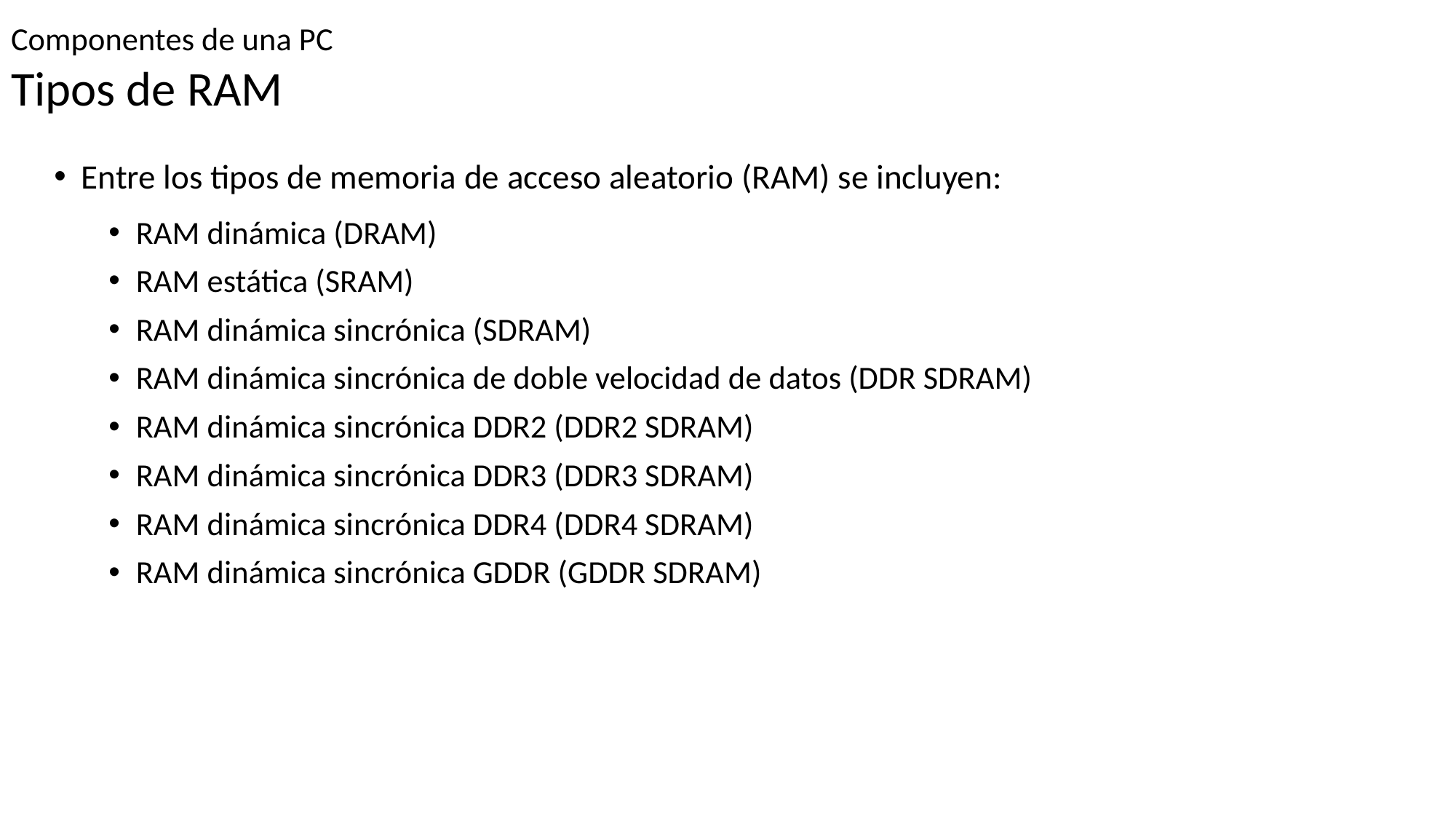

# Componentes de una PC Tipos de RAM
Entre los tipos de memoria de acceso aleatorio (RAM) se incluyen:
RAM dinámica (DRAM)
RAM estática (SRAM)
RAM dinámica sincrónica (SDRAM)
RAM dinámica sincrónica de doble velocidad de datos (DDR SDRAM)
RAM dinámica sincrónica DDR2 (DDR2 SDRAM)
RAM dinámica sincrónica DDR3 (DDR3 SDRAM)
RAM dinámica sincrónica DDR4 (DDR4 SDRAM)
RAM dinámica sincrónica GDDR (GDDR SDRAM)